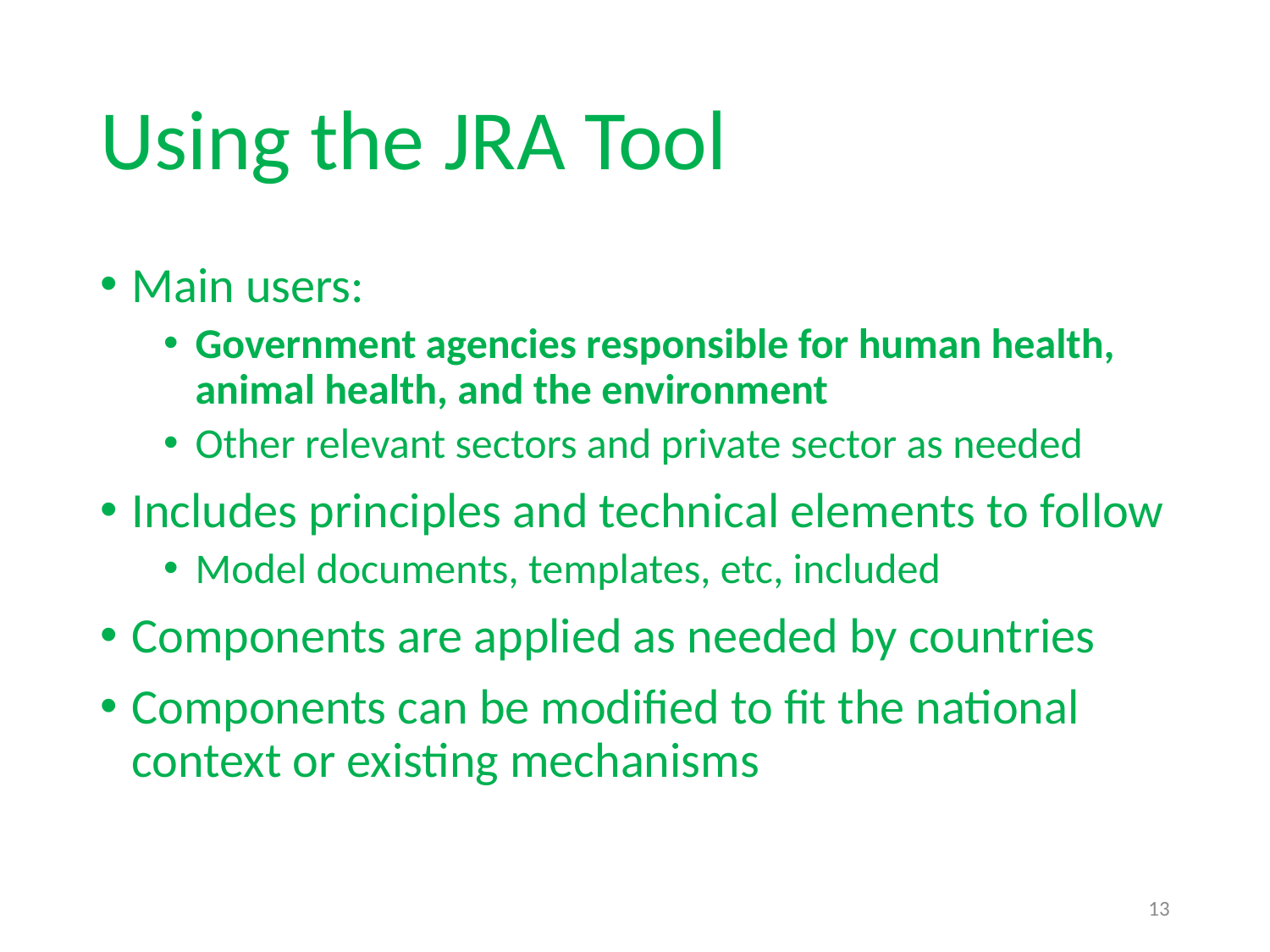

# Using the JRA Tool
Main users:
Government agencies responsible for human health, animal health, and the environment
Other relevant sectors and private sector as needed
Includes principles and technical elements to follow
Model documents, templates, etc, included
Components are applied as needed by countries
Components can be modified to fit the national context or existing mechanisms
13